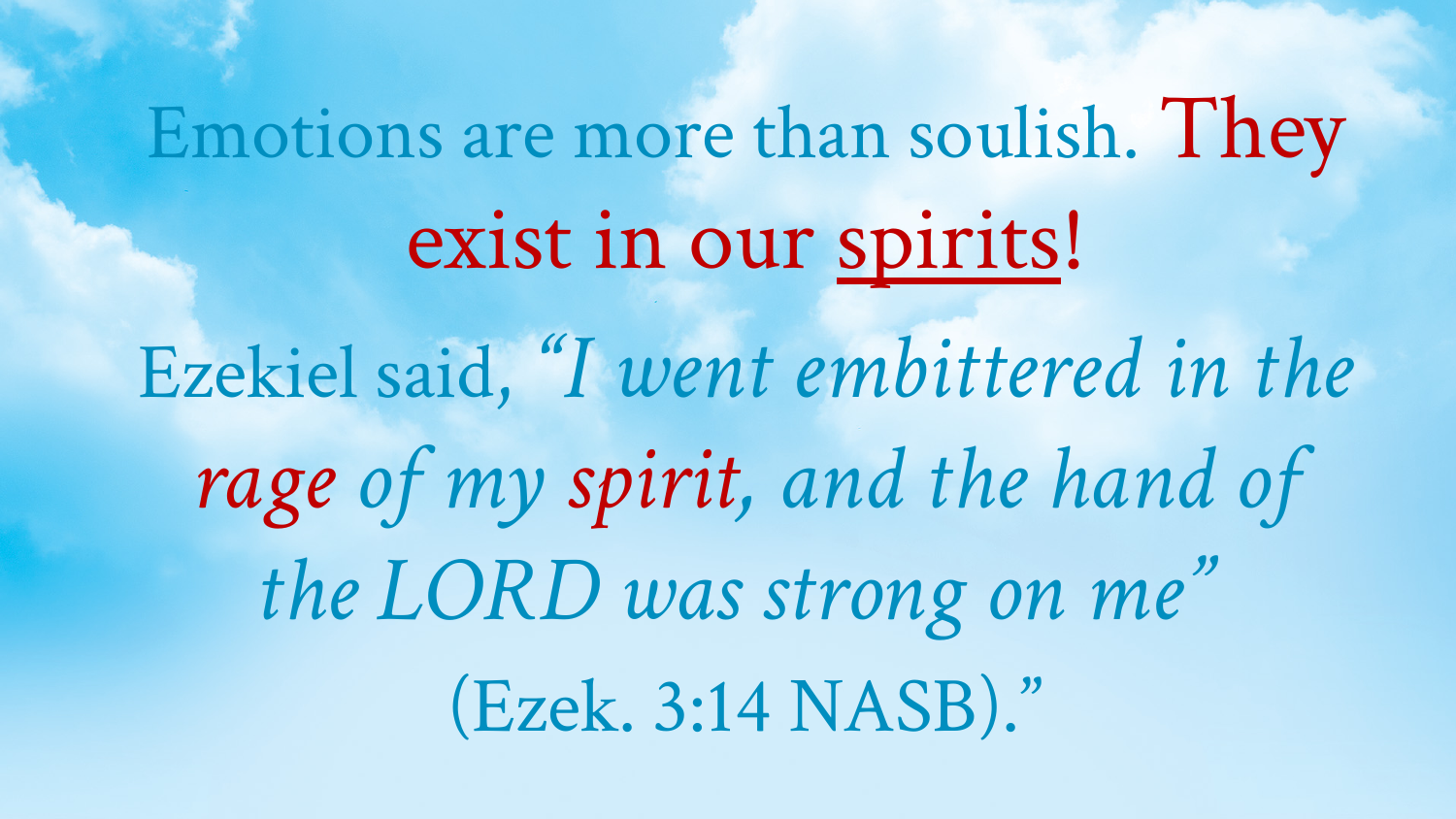

Emotions are more than soulish. They exist in our spirits!
Ezekiel said, “I went embittered in the rage of my spirit, and the hand of the LORD was strong on me”
(Ezek. 3:14 NASB).”